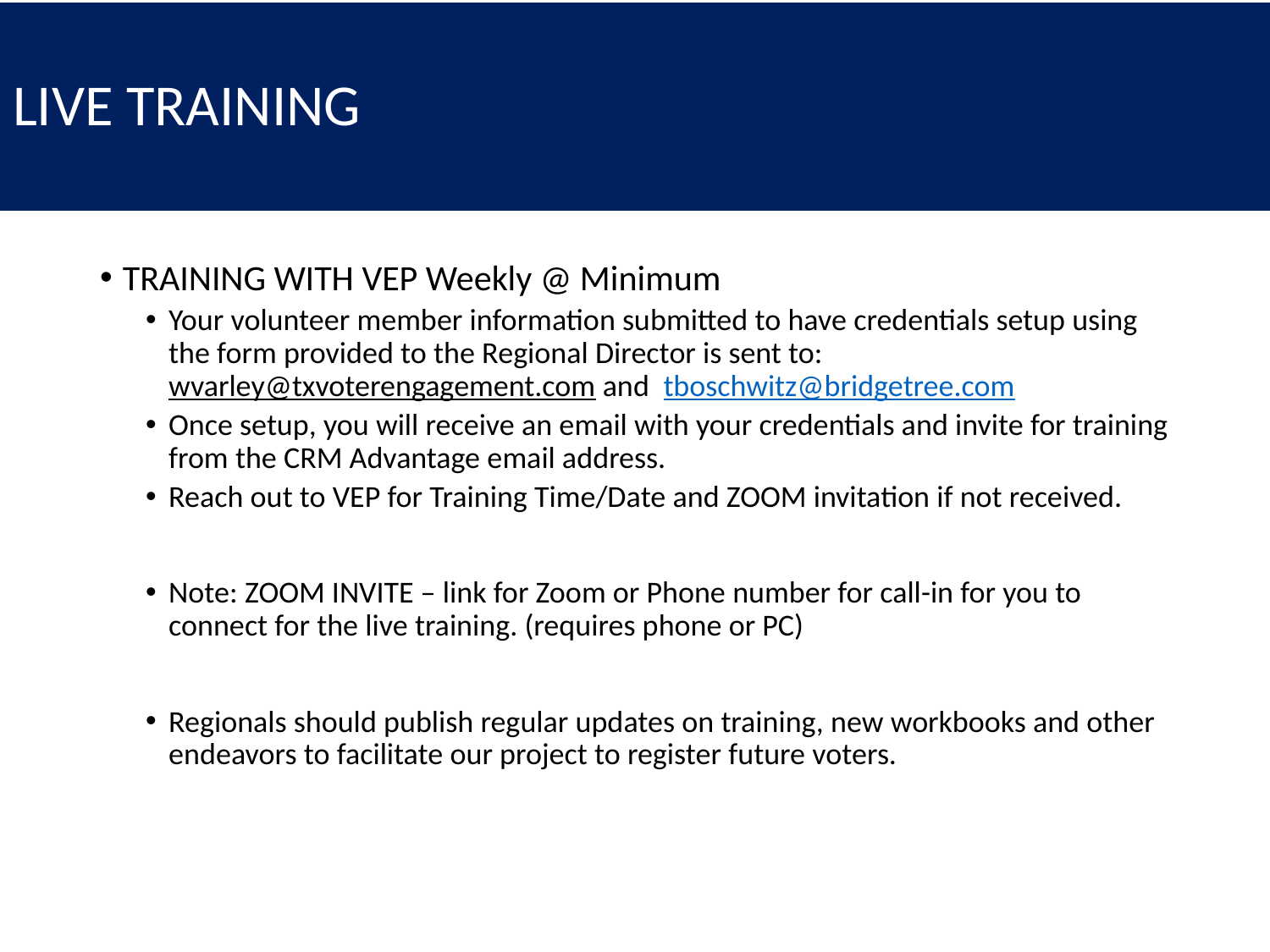

# LIVE TRAINING
TRAINING WITH VEP Weekly @ Minimum
Your volunteer member information submitted to have credentials setup using the form provided to the Regional Director is sent to: wvarley@txvoterengagement.com and  tboschwitz@bridgetree.com
Once setup, you will receive an email with your credentials and invite for training from the CRM Advantage email address.
Reach out to VEP for Training Time/Date and ZOOM invitation if not received.

Note: ZOOM INVITE – link for Zoom or Phone number for call-in for you to connect for the live training. (requires phone or PC)

Regionals should publish regular updates on training, new workbooks and other endeavors to facilitate our project to register future voters.